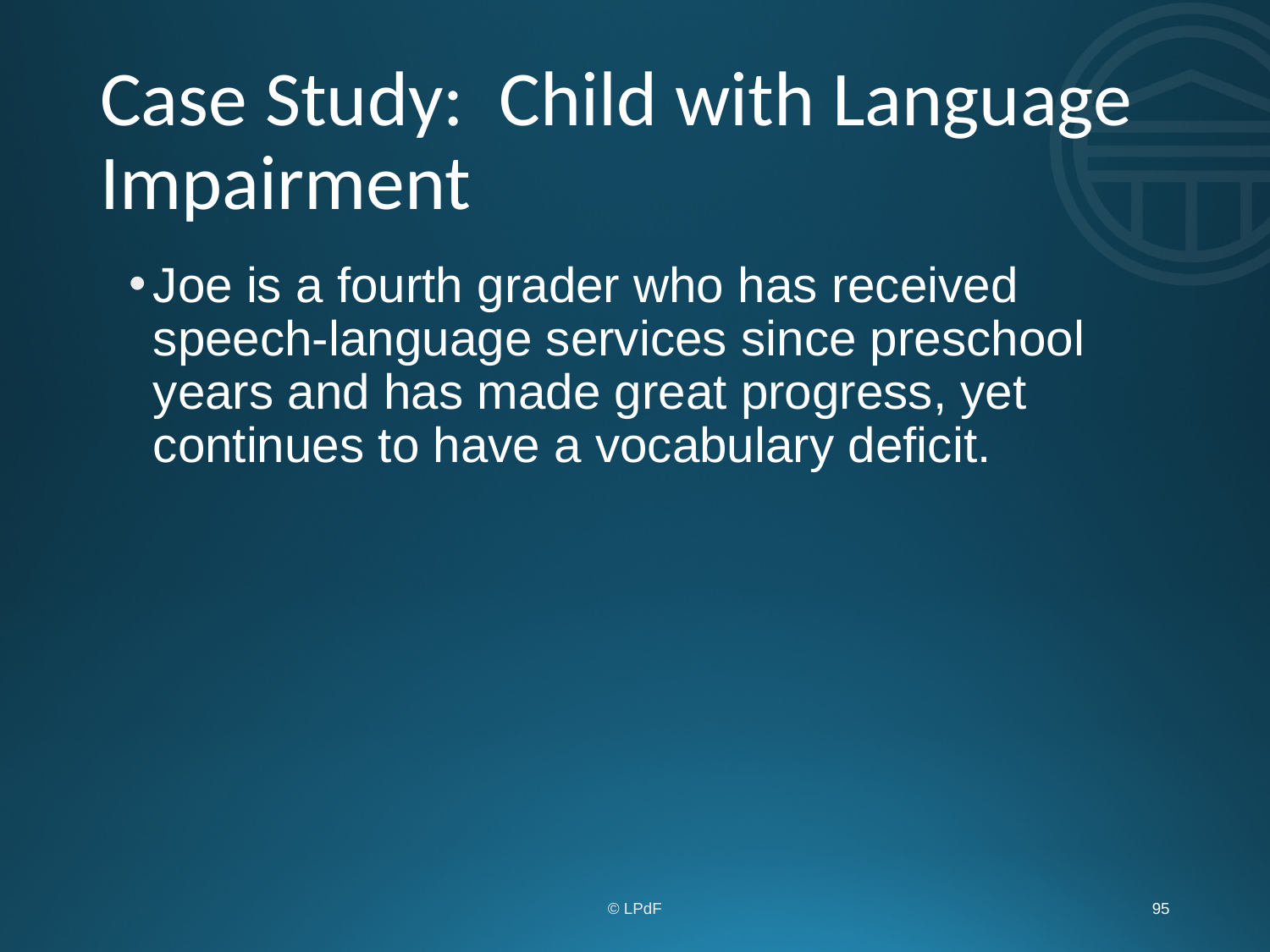

# Case Study:  Child with Language Impairment
Joe is a fourth grader who has received speech-language services since preschool years and has made great progress, yet continues to have a vocabulary deficit.

© LPdF
95